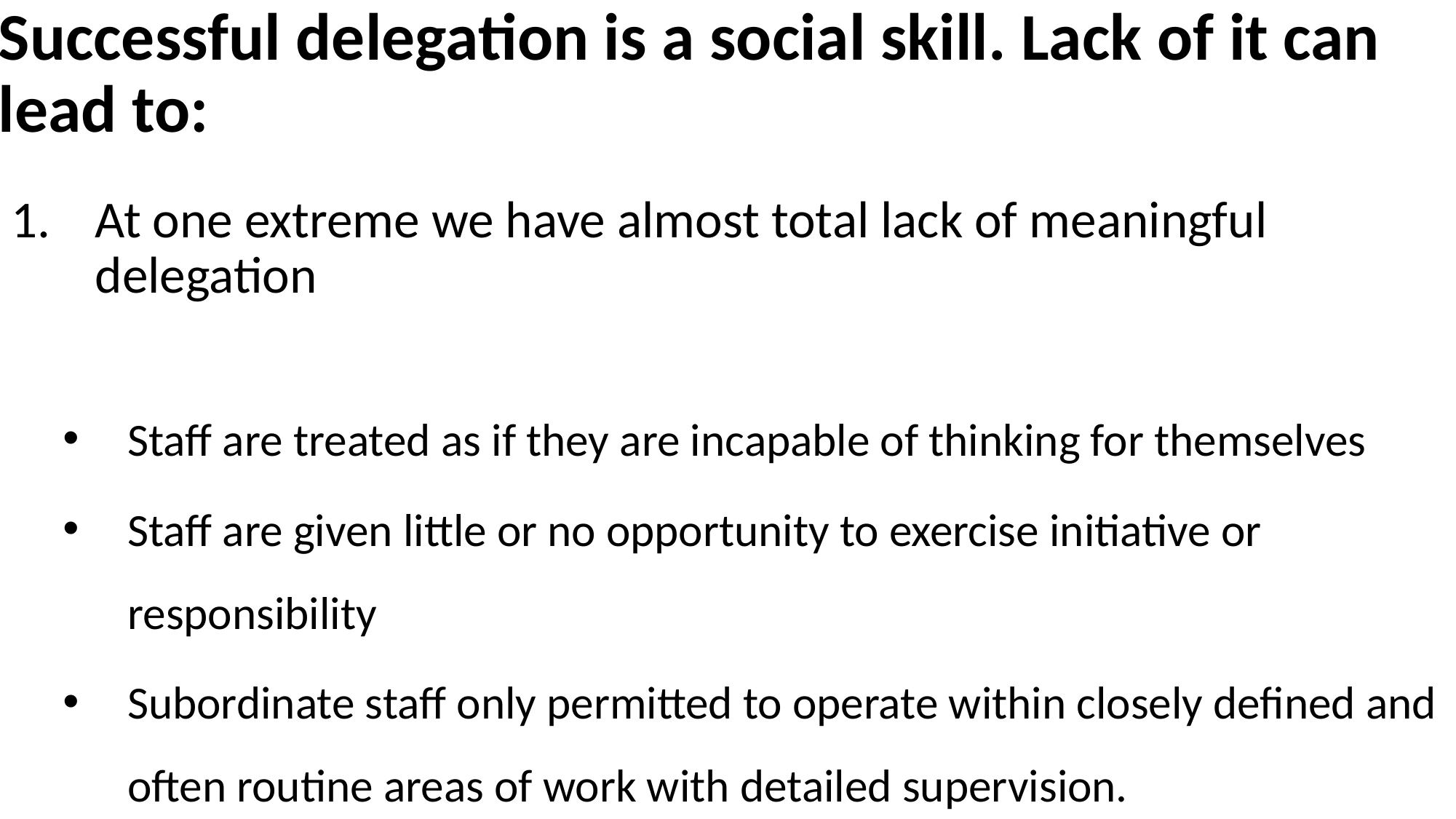

# Successful delegation is a social skill. Lack of it can lead to:
At one extreme we have almost total lack of meaningful delegation

Staff are treated as if they are incapable of thinking for themselves
Staff are given little or no opportunity to exercise initiative or responsibility
Subordinate staff only permitted to operate within closely defined and often routine areas of work with detailed supervision.